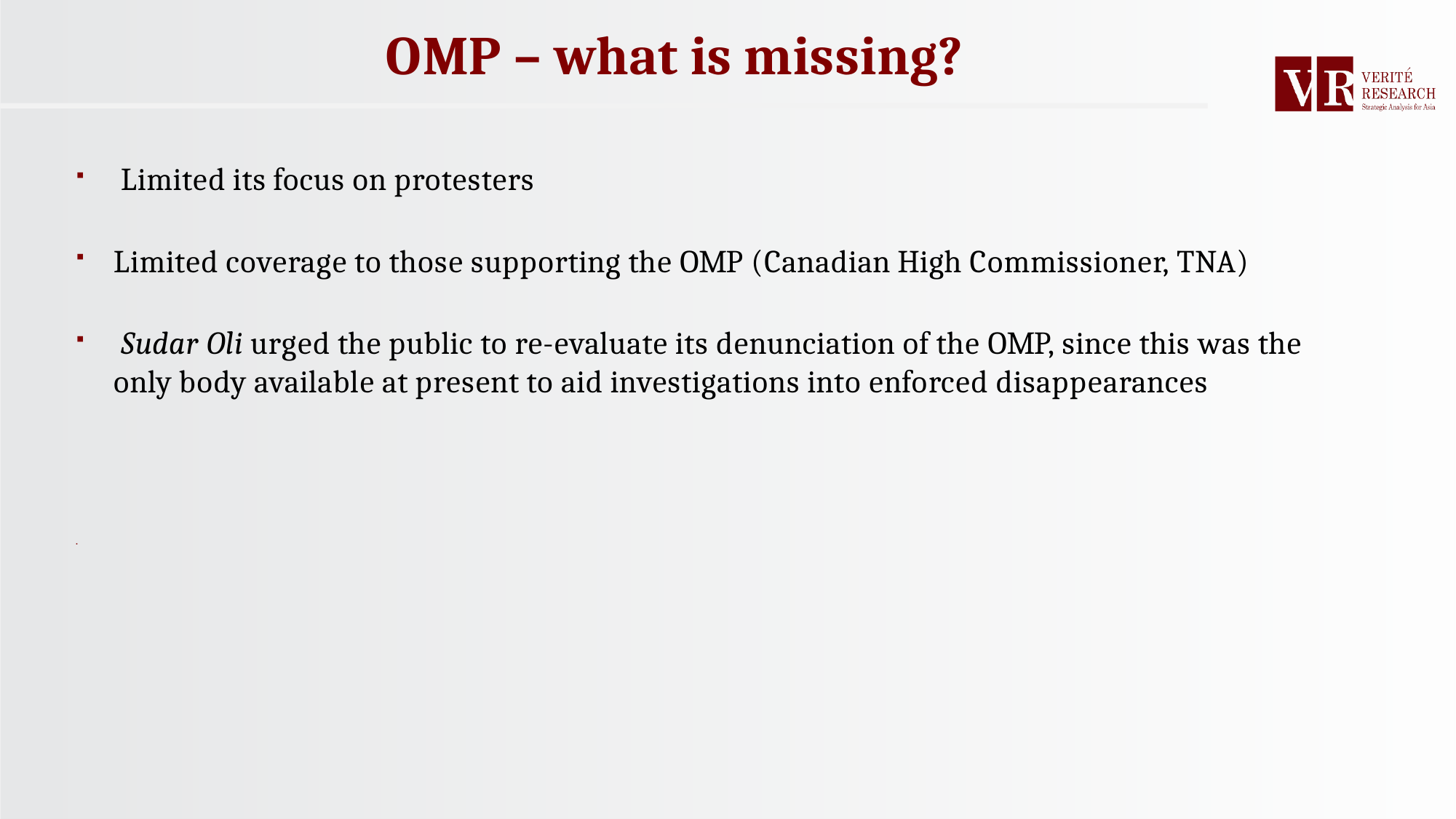

OMP – what is missing?

 Limited its focus on protesters

Limited coverage to those supporting the OMP (Canadian High Commissioner, TNA)

 Sudar Oli urged the public to re-evaluate its denunciation of the OMP, since this was the only body available at present to aid investigations into enforced disappearances